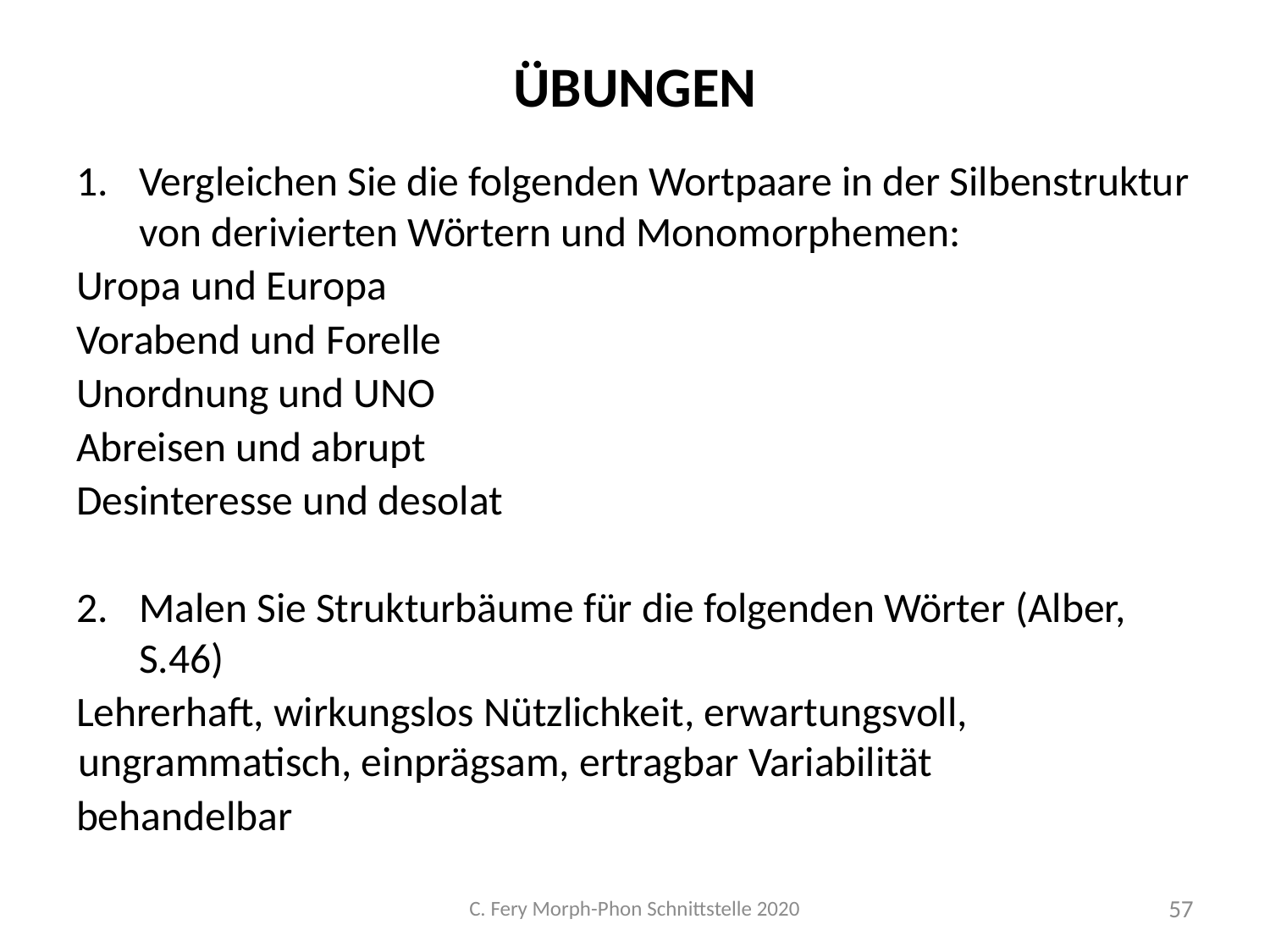

# Übungen
Vergleichen Sie die folgenden Wortpaare in der Silbenstruktur von derivierten Wörtern und Monomorphemen:
Uropa und Europa
Vorabend und Forelle
Unordnung und UNO
Abreisen und abrupt
Desinteresse und desolat

Malen Sie Strukturbäume für die folgenden Wörter (Alber, S.46)
Lehrerhaft, wirkungslos Nützlichkeit, erwartungsvoll, ungrammatisch, einprägsam, ertragbar Variabilität
behandelbar

C. Fery Morph-Phon Schnittstelle 2020
57